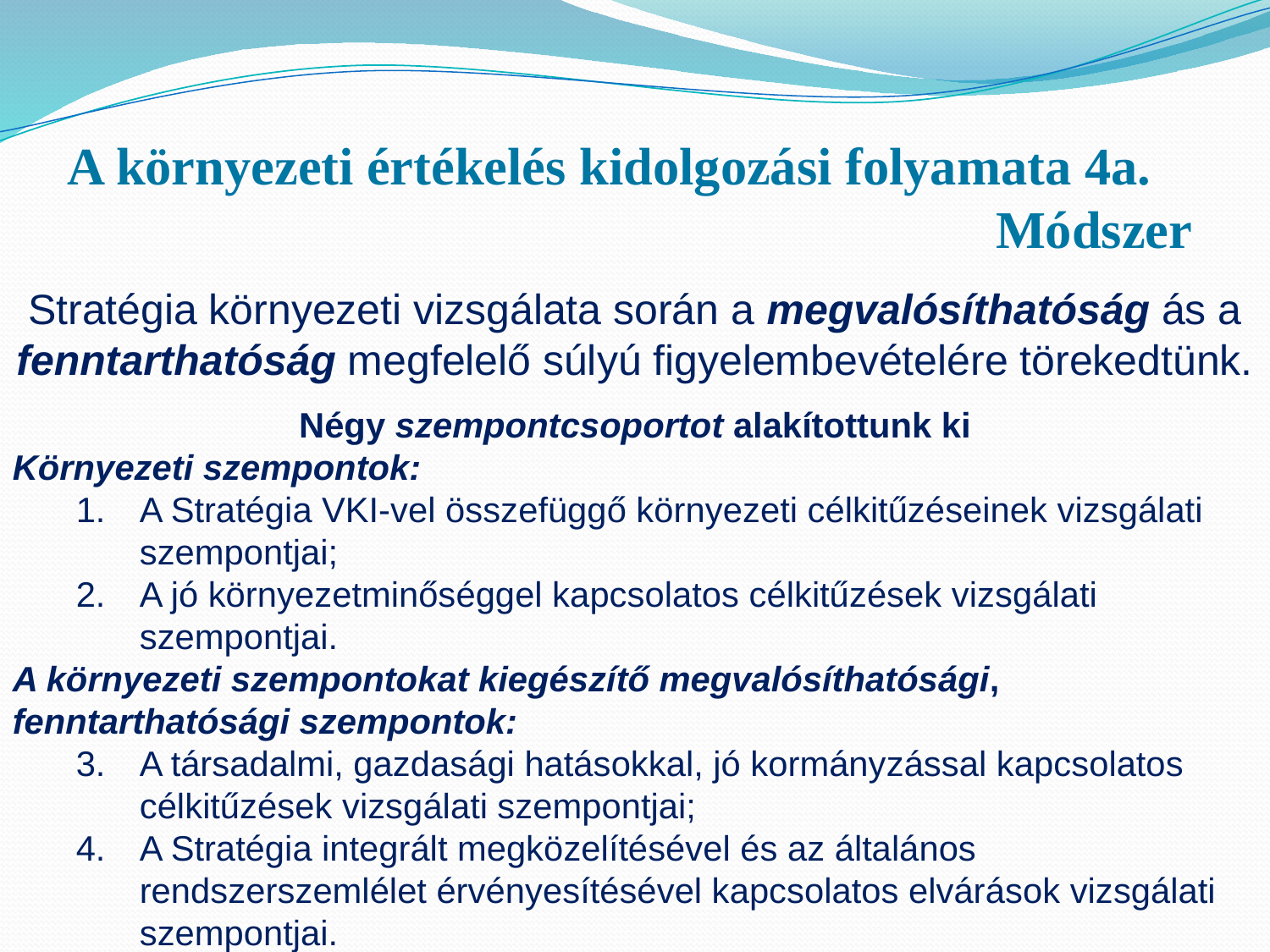

A környezeti értékelés kidolgozási folyamata 4a.
Módszer
Stratégia környezeti vizsgálata során a megvalósíthatóság ás a fenntarthatóság megfelelő súlyú figyelembevételére törekedtünk.
Négy szempontcsoportot alakítottunk ki
Környezeti szempontok:
A Stratégia VKI-vel összefüggő környezeti célkitűzéseinek vizsgálati szempontjai;
A jó környezetminőséggel kapcsolatos célkitűzések vizsgálati szempontjai.
A környezeti szempontokat kiegészítő megvalósíthatósági, fenntarthatósági szempontok:
A társadalmi, gazdasági hatásokkal, jó kormányzással kapcsolatos célkitűzések vizsgálati szempontjai;
A Stratégia integrált megközelítésével és az általános rendszerszemlélet érvényesítésével kapcsolatos elvárások vizsgálati szempontjai.